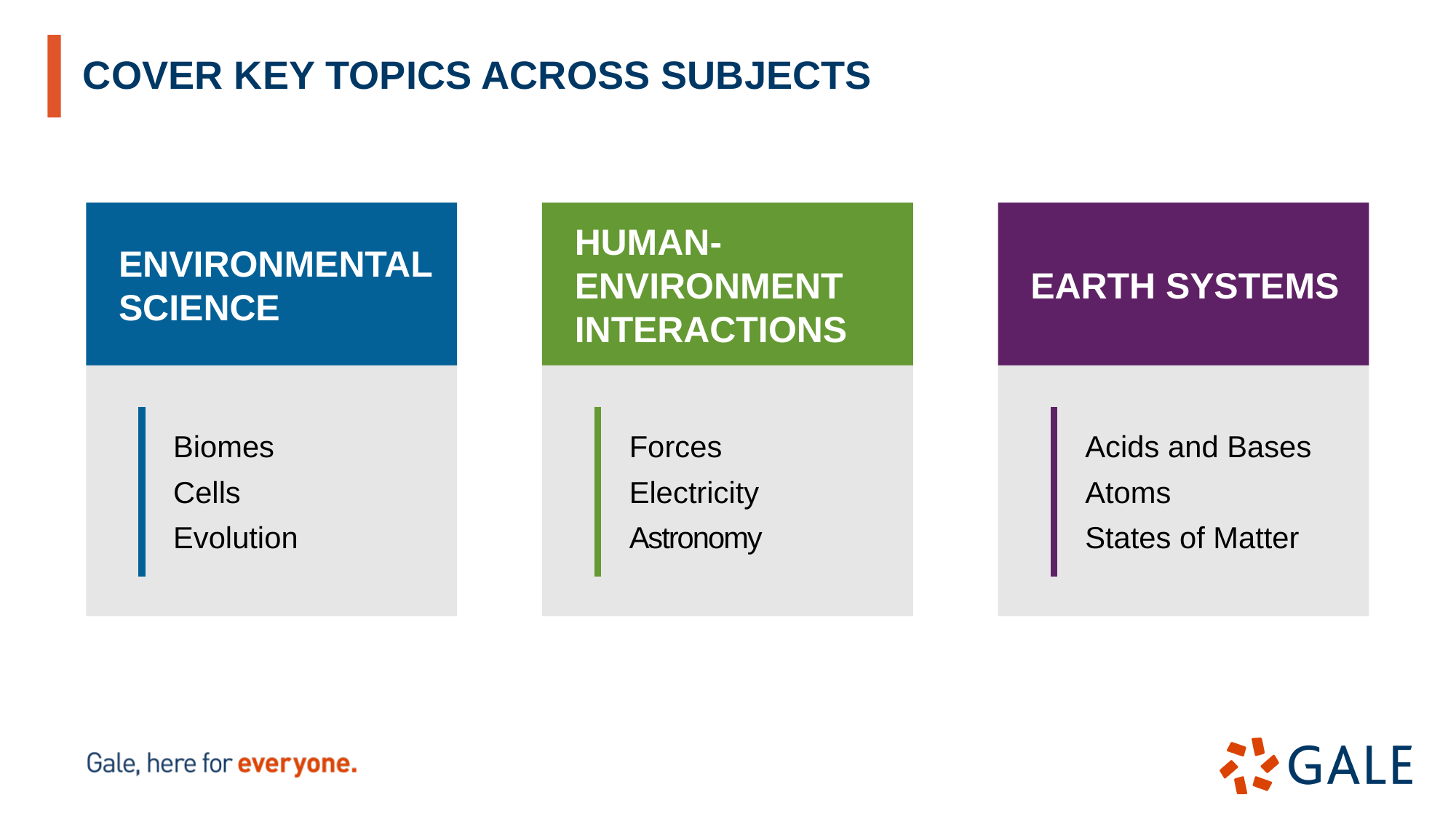

# COVER KEY TOPICS ACROSS SUBJECTS
ENVIRONMENTAL SCIENCE
HUMAN-ENVIRONMENT INTERACTIONS
EARTH SYSTEMS
Biomes
Cells
Evolution
Forces
Electricity
Astronomy
Acids and Bases
Atoms
States of Matter